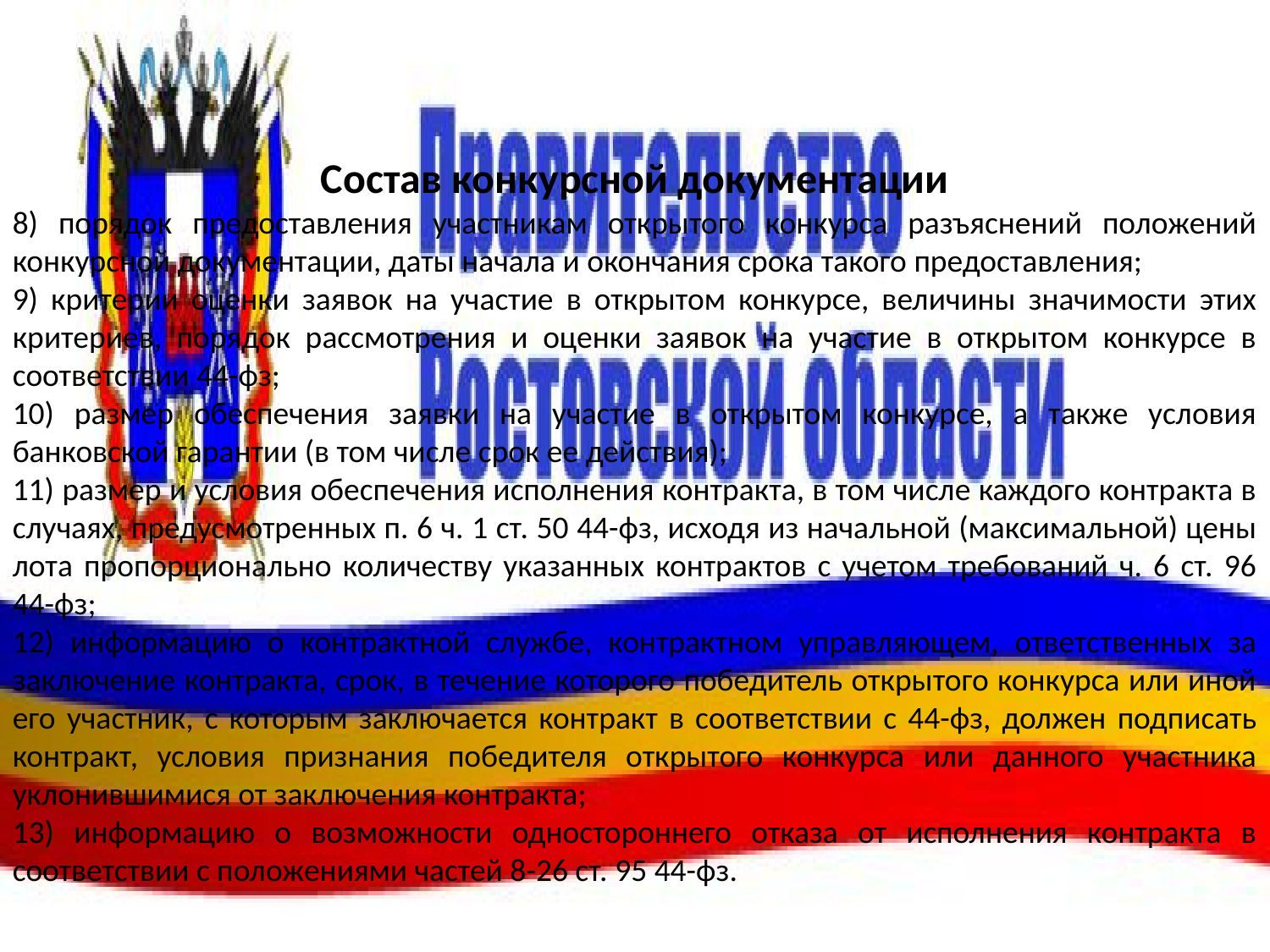

# Состав конкурсной документации
8) порядок предоставления участникам открытого конкурса разъяснений положений конкурсной документации, даты начала и окончания срока такого предоставления;
9) критерии оценки заявок на участие в открытом конкурсе, величины значимости этих критериев, порядок рассмотрения и оценки заявок на участие в открытом конкурсе в соответствии 44-фз;
10) размер обеспечения заявки на участие в открытом конкурсе, а также условия банковской гарантии (в том числе срок ее действия);
11) размер и условия обеспечения исполнения контракта, в том числе каждого контракта в случаях, предусмотренных п. 6 ч. 1 ст. 50 44-фз, исходя из начальной (максимальной) цены лота пропорционально количеству указанных контрактов с учетом требований ч. 6 ст. 96 44-фз;
12) информацию о контрактной службе, контрактном управляющем, ответственных за заключение контракта, срок, в течение которого победитель открытого конкурса или иной его участник, с которым заключается контракт в соответствии с 44-фз, должен подписать контракт, условия признания победителя открытого конкурса или данного участника уклонившимися от заключения контракта;
13) информацию о возможности одностороннего отказа от исполнения контракта в соответствии с положениями частей 8-26 ст. 95 44-фз.